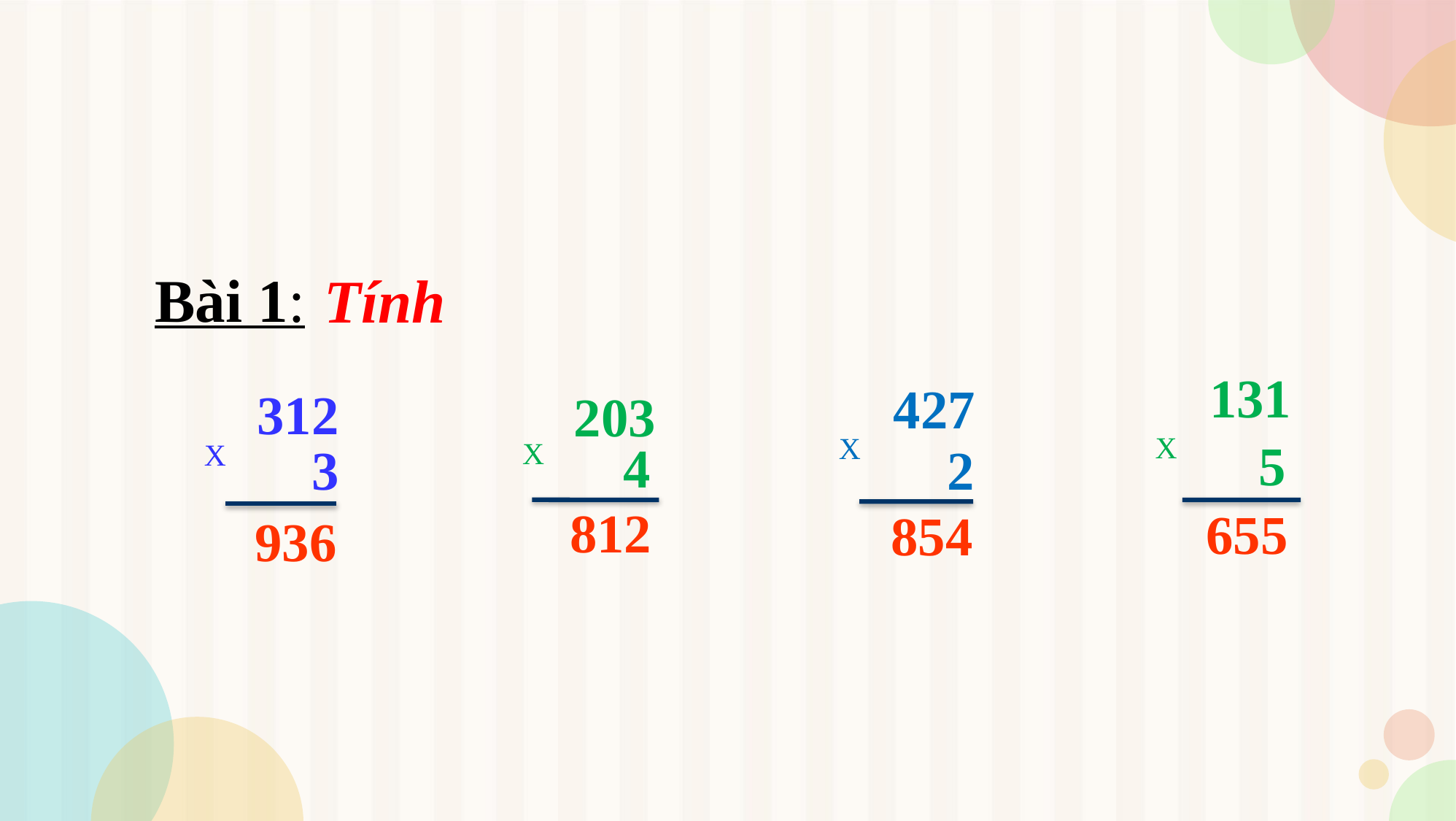

Bài 1:
Tính
131
427
312
203
X
X
5
4
X
X
3
2
  812
  655
  854

  936